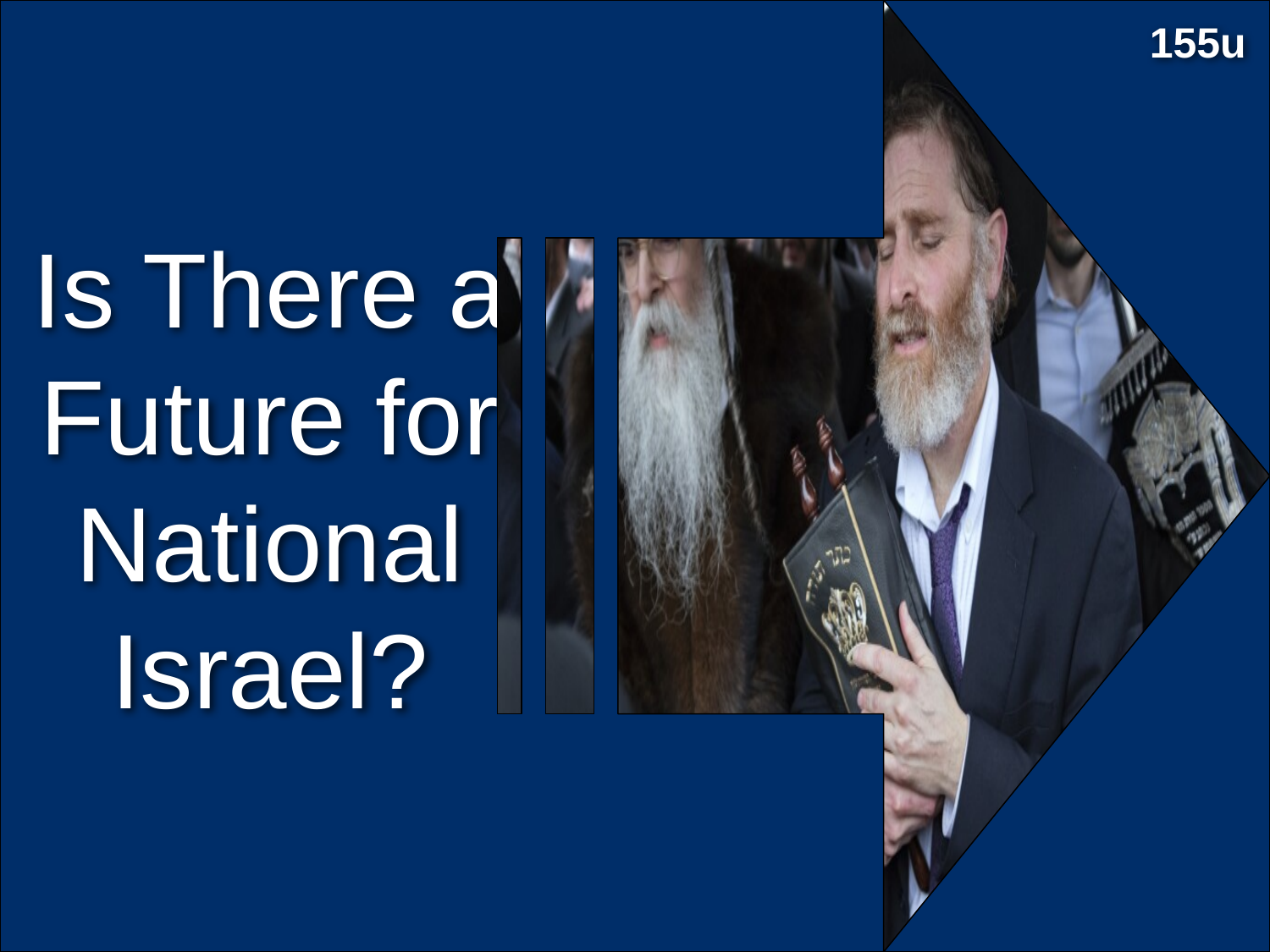

155u
# Is There a Future for National Israel?